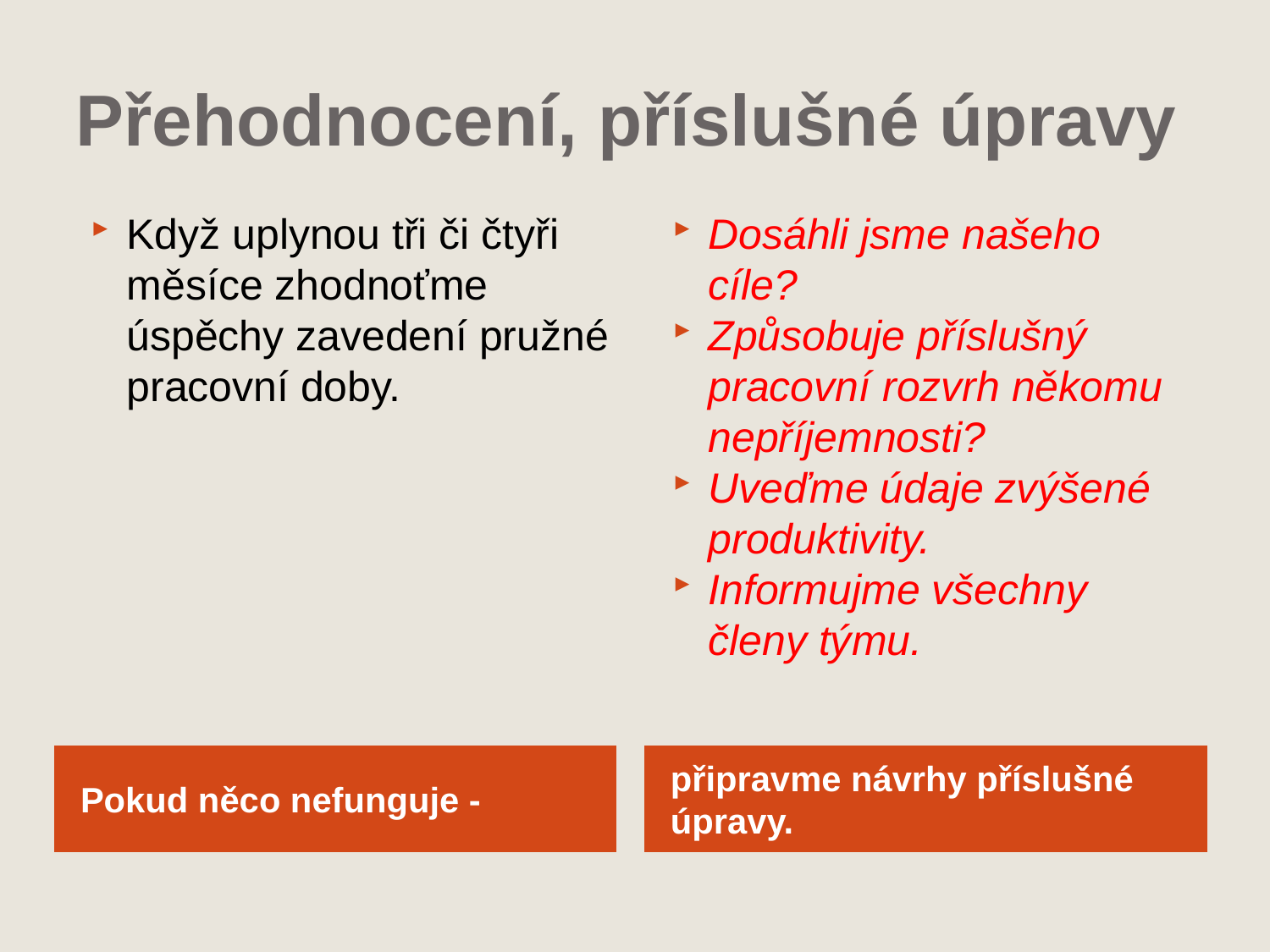

# Přehodnocení, příslušné úpravy
Když uplynou tři či čtyři měsíce zhodnoťme úspěchy zavedení pružné pracovní doby.
Dosáhli jsme našeho cíle?
Způsobuje příslušný pracovní rozvrh někomu nepříjemnosti?
Uveďme údaje zvýšené produktivity.
Informujme všechny členy týmu.
Pokud něco nefunguje -
připravme návrhy příslušné úpravy.